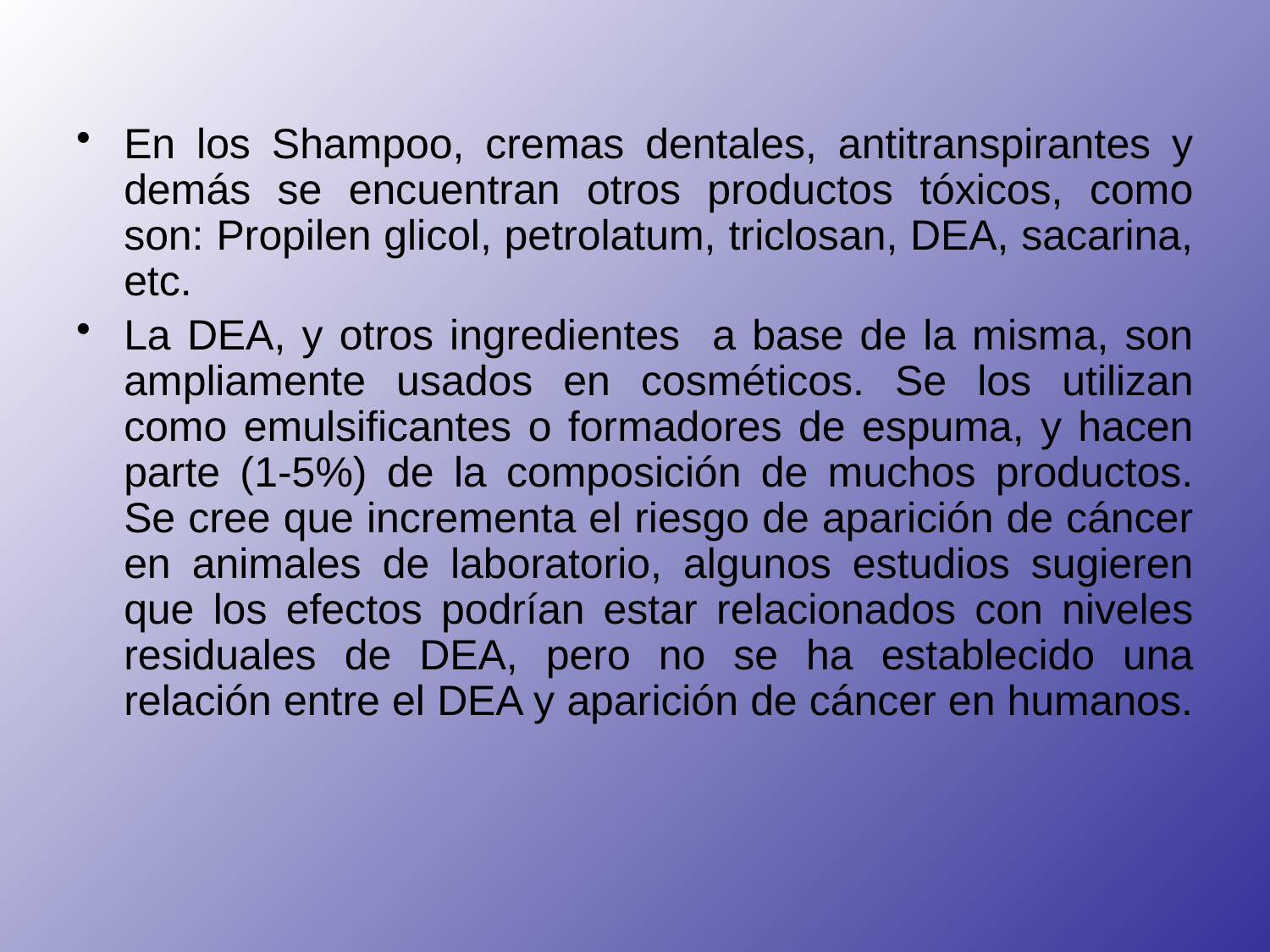

En los Shampoo, cremas dentales, antitranspirantes y demás se encuentran otros productos tóxicos, como son: Propilen glicol, petrolatum, triclosan, DEA, sacarina, etc.
La DEA, y otros ingredientes  a base de la misma, son ampliamente usados en cosméticos. Se los utilizan como emulsificantes o formadores de espuma, y hacen parte (1-5%) de la composición de muchos productos. Se cree que incrementa el riesgo de aparición de cáncer en animales de laboratorio, algunos estudios sugieren que los efectos podrían estar relacionados con niveles residuales de DEA, pero no se ha establecido una relación entre el DEA y aparición de cáncer en humanos.